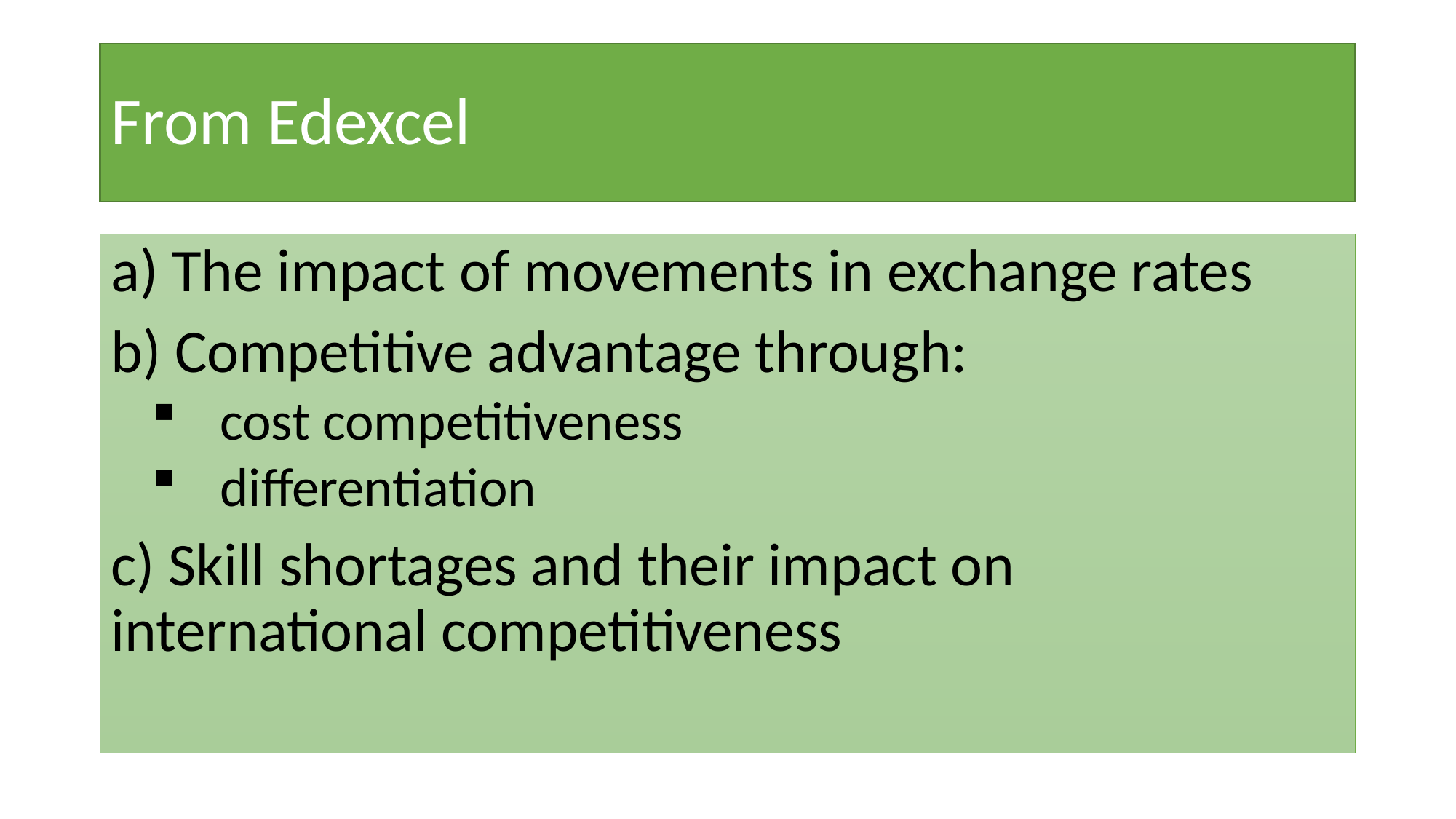

# From Edexcel
a) The impact of movements in exchange rates
b) Competitive advantage through:
cost competitiveness
differentiation
c) Skill shortages and their impact on international competitiveness